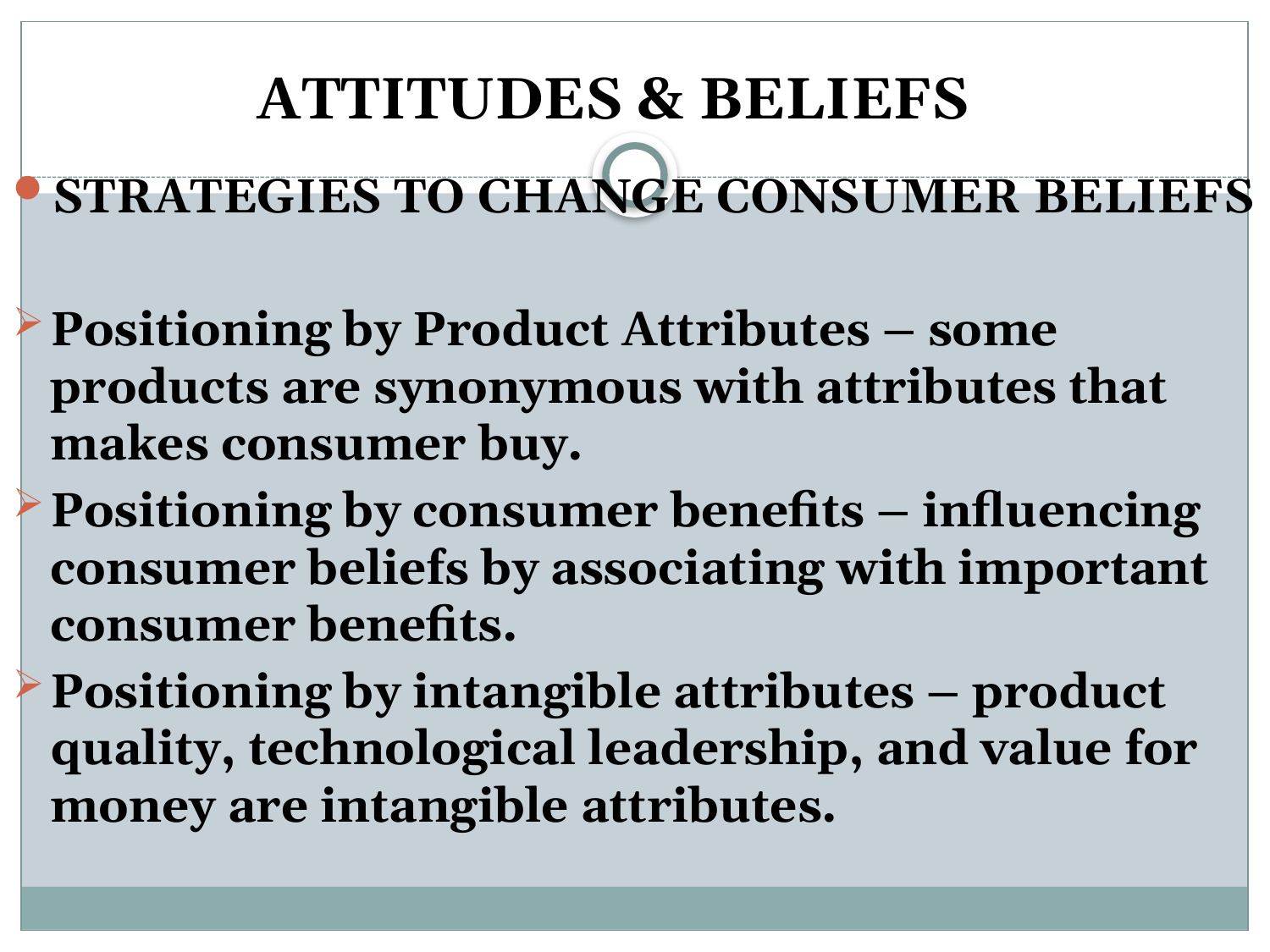

# ATTITUDES & BELIEFS
STRATEGIES TO CHANGE CONSUMER BELIEFS

Positioning by Product Attributes – some products are synonymous with attributes that makes consumer buy.
Positioning by consumer benefits – influencing consumer beliefs by associating with important consumer benefits.
Positioning by intangible attributes – product quality, technological leadership, and value for money are intangible attributes.